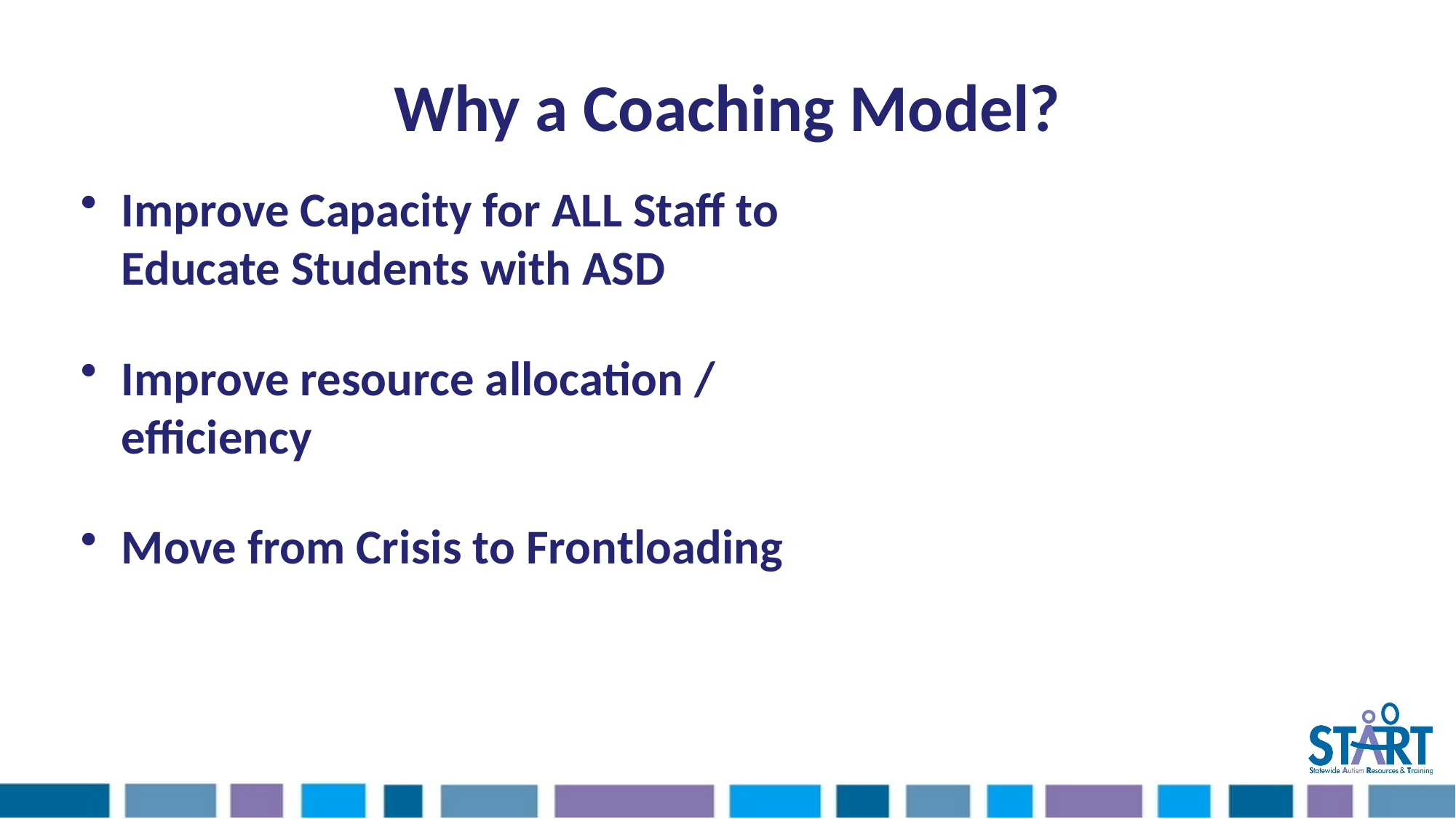

# Why a Coaching Model?
Improve Capacity for ALL Staff to Educate Students with ASD

Improve resource allocation / efficiency

Move from Crisis to Frontloading